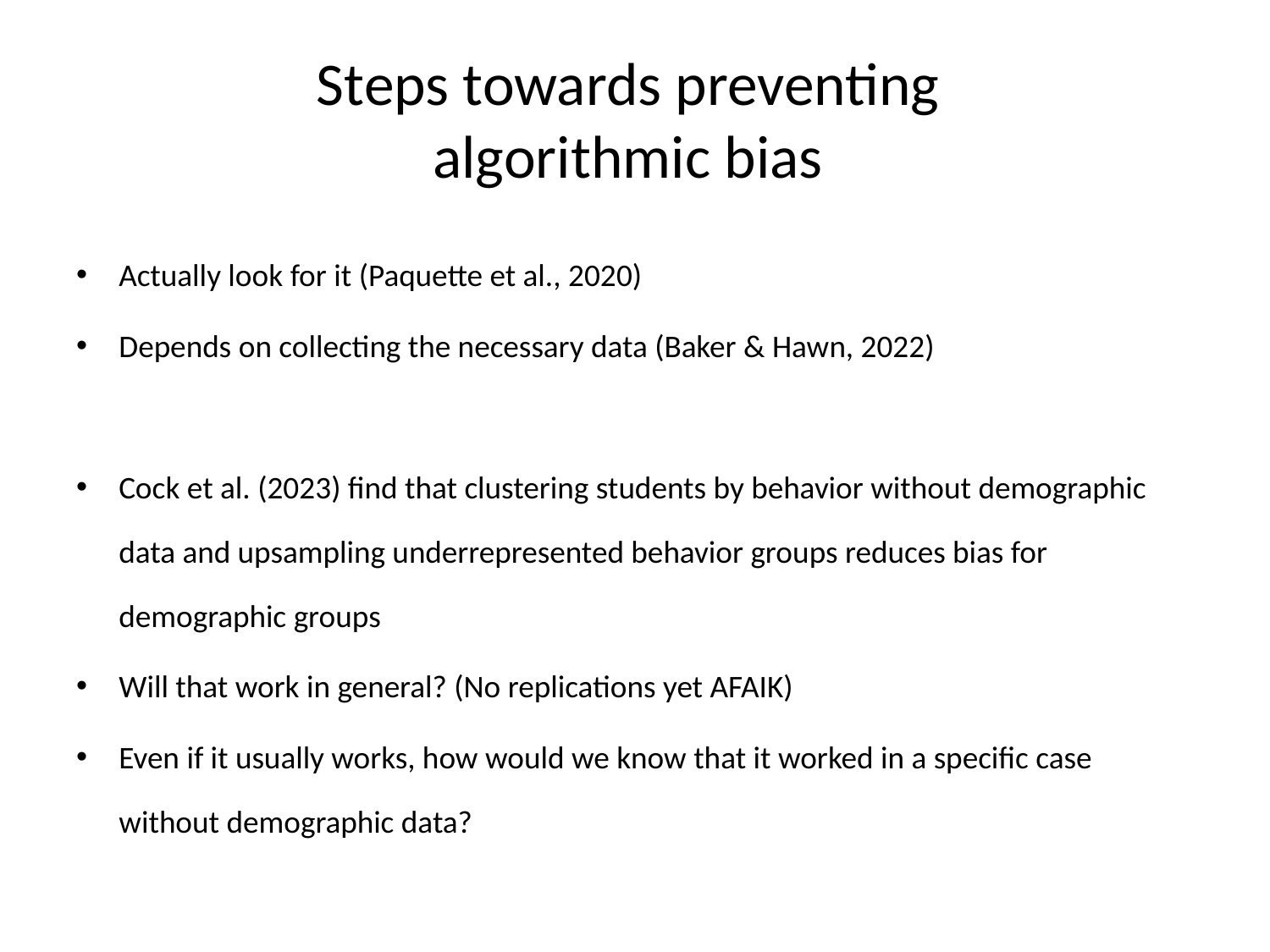

# Steps towards preventing algorithmic bias
Actually look for it (Paquette et al., 2020)
Depends on collecting the necessary data (Baker & Hawn, 2022)

Cock et al. (2023) find that clustering students by behavior without demographic data and upsampling underrepresented behavior groups reduces bias for demographic groups
Will that work in general? (No replications yet AFAIK)
Even if it usually works, how would we know that it worked in a specific case without demographic data?